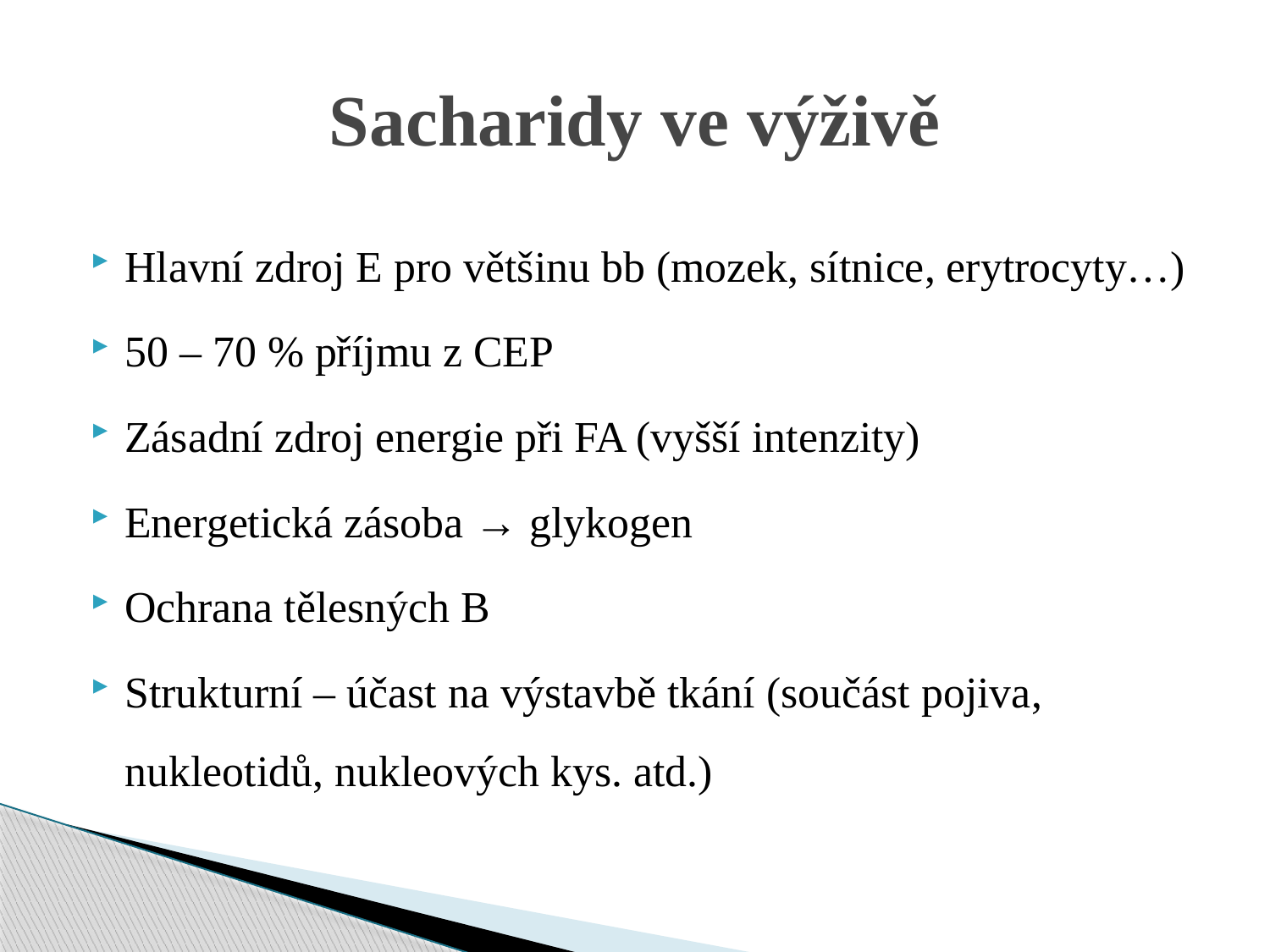

# Sacharidy ve výživě
Hlavní zdroj E pro většinu bb (mozek, sítnice, erytrocyty…)
50 – 70 % příjmu z CEP
Zásadní zdroj energie při FA (vyšší intenzity)
Energetická zásoba → glykogen
Ochrana tělesných B
Strukturní – účast na výstavbě tkání (součást pojiva, nukleotidů, nukleových kys. atd.)